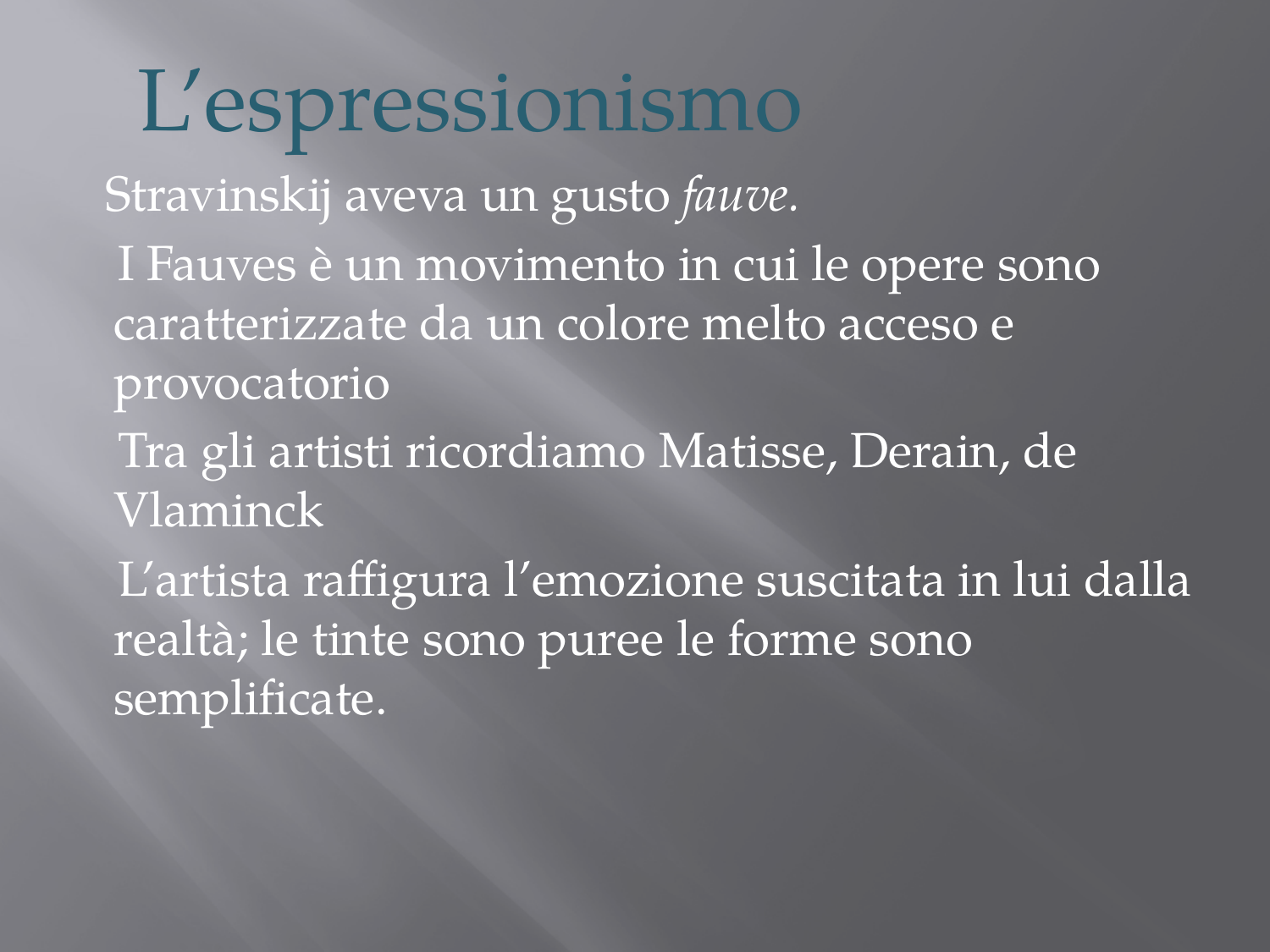

L’espressionismo
    Stravinskij aveva un gusto fauve.
     I Fauves è un movimento in cui le opere sono caratterizzate da un colore melto acceso e provocatorio
     Tra gli artisti ricordiamo Matisse, Derain, de Vlaminck
     L’artista raffigura l’emozione suscitata in lui dalla realtà; le tinte sono puree le forme sono semplificate.